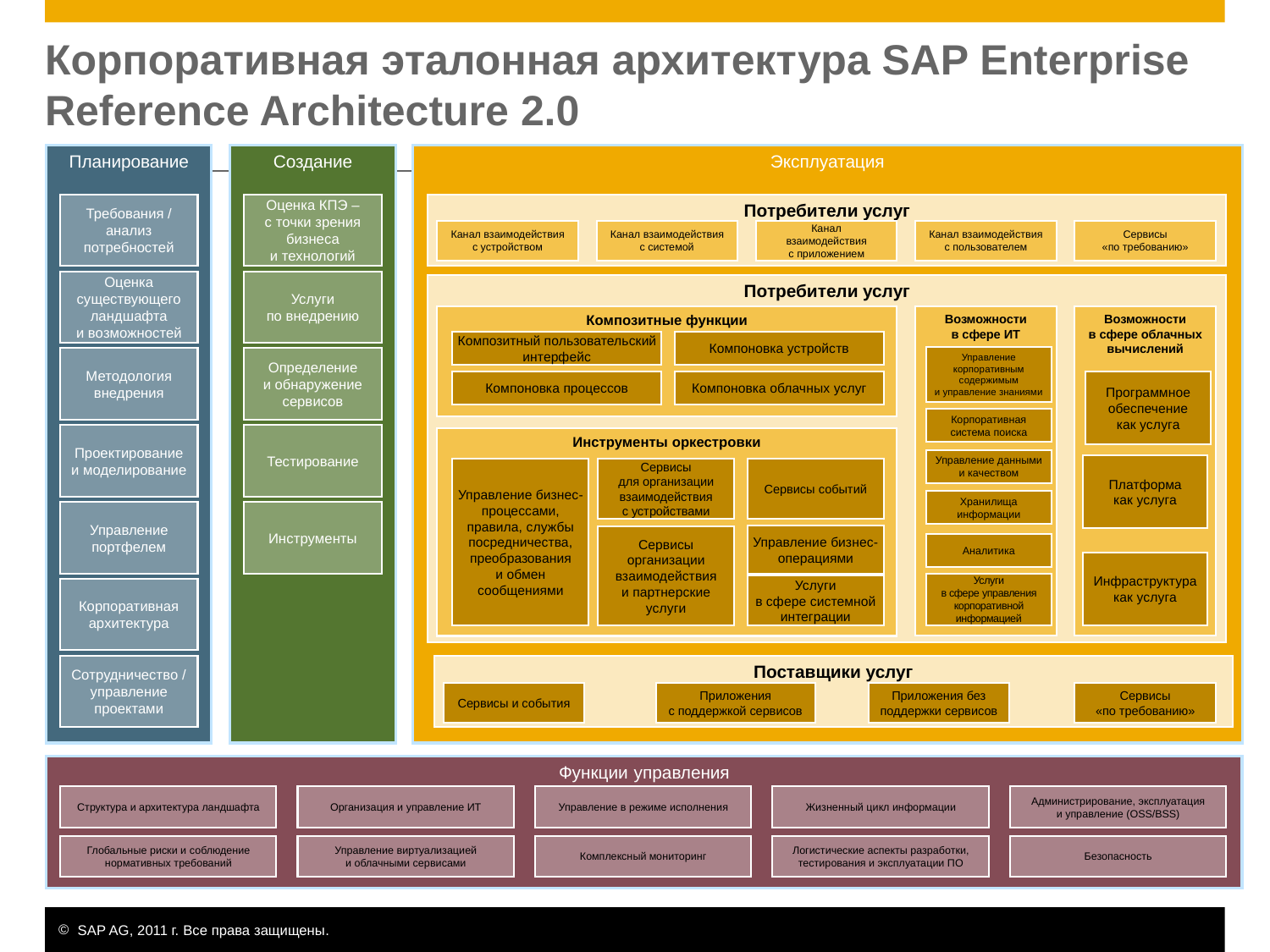

# Корпоративная эталонная архитектура SAP Enterprise Reference Architecture 2.0
Планирование
Создание
﻿Эксплуатация
Требования / анализ потребностей
Оценка КПЭ – с точки зрения бизнеса и технологий
Потребители услуг
﻿Канал взаимодействия с устройством
﻿Канал взаимодействия с системой
Канал
взаимодействия с приложением
Канал взаимодействия с пользователем
Сервисы «по требованию»
Оценка существующего ландшафта и возможностей
Услуги по внедрению
Потребители услуг
Композитные функции
﻿Возможности в сфере ИТ
Возможности в сфере облачных вычислений
Композитный пользовательский интерфейс
Компоновка устройств
Управление корпоративным содержимым и управление знаниями
Методология внедрения
Определение и обнаружение сервисов
Компоновка процессов
Компоновка ﻿﻿облачных услуг
﻿Программное обеспечение как услуга
Корпоративная система поиска
Проектирование и моделирование
Тестирование
Инструменты оркестровки
Управление данными и качеством
Платформа как услуга
Управление бизнес-процессами, правила, службы посредничества, преобразования и обмен сообщениями
Сервисы для организации взаимодействия с устройствами
Сервисы ﻿﻿событий
﻿Хранилища информации
Управление портфелем
Инструменты
Управление бизнес-операциями
Сервисы организации взаимодействия и партнерские услуги
﻿﻿﻿Аналитика
Инфраструктура как услуга
Услуги в сфере ﻿﻿управления корпоративной информацией
Услуги в сфере ﻿﻿системной интеграции
Корпоративная архитектура
﻿Сотрудничество / управление проектами
﻿Поставщики услуг
Сервисы и события
﻿Приложения с поддержкой сервисов
Приложения без поддержки сервисов
Сервисы «по требованию»
Функции управления
Структура и архитектура ландшафта
Организация и управление ИТ
Управление в режиме исполнения
Жизненный цикл информации
Администрирование, эксплуатация и управление (OSS/BSS)
Глобальные риски и соблюдение нормативных требований
Управление виртуализацией и облачными сервисами
Комплексный ﻿﻿мониторинг
Логистические аспекты разработки, тестирования и эксплуатации ПО
Безопасность